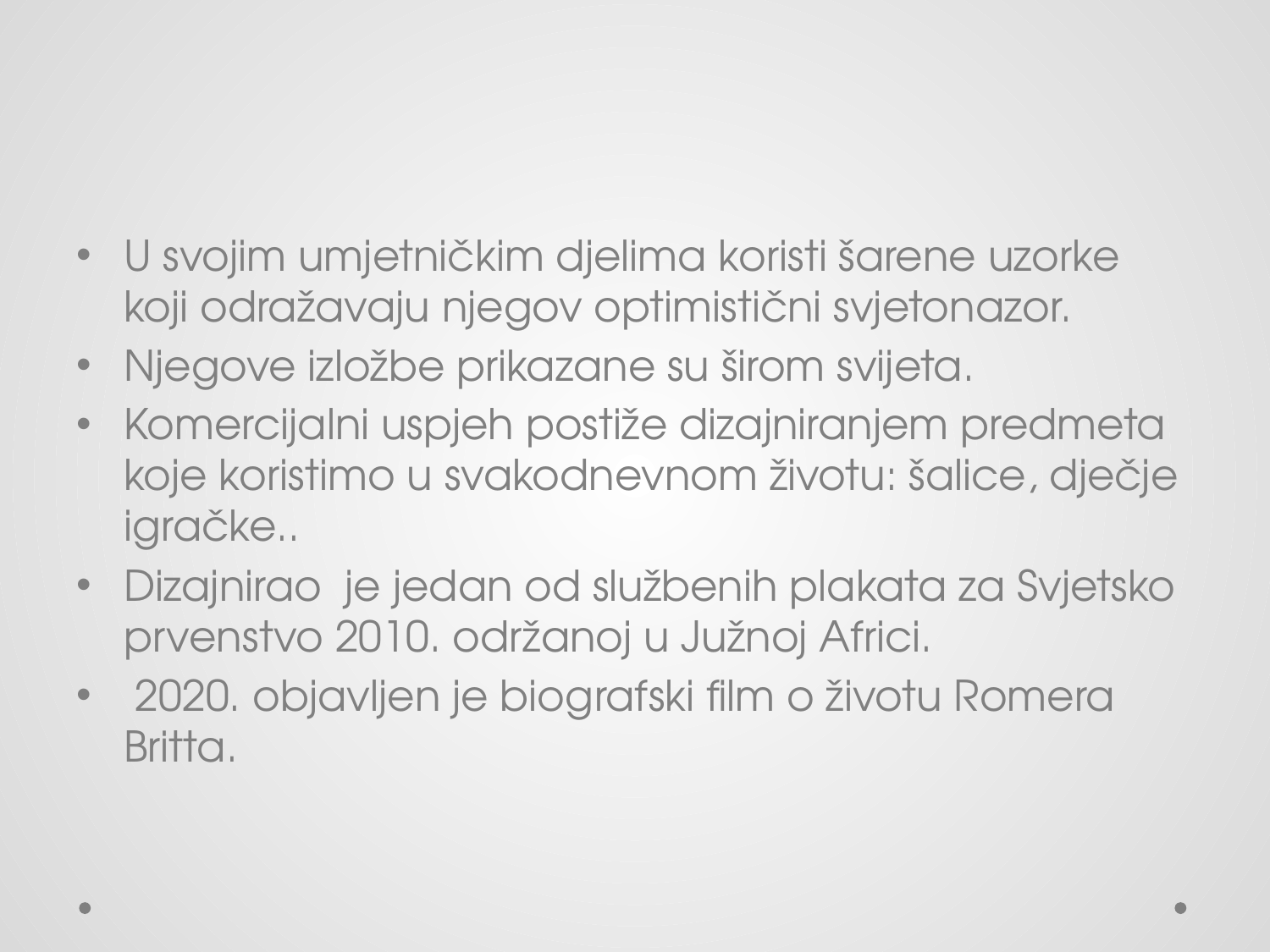

#
U svojim umjetničkim djelima koristi šarene uzorke koji odražavaju njegov optimistični svjetonazor.
Njegove izložbe prikazane su širom svijeta.
Komercijalni uspjeh postiže dizajniranjem predmeta koje koristimo u svakodnevnom životu: šalice, dječje igračke..
Dizajnirao  je jedan od službenih plakata za Svjetsko prvenstvo 2010. održanoj u Južnoj Africi.
 2020. objavljen je biografski film o životu Romera Britta.